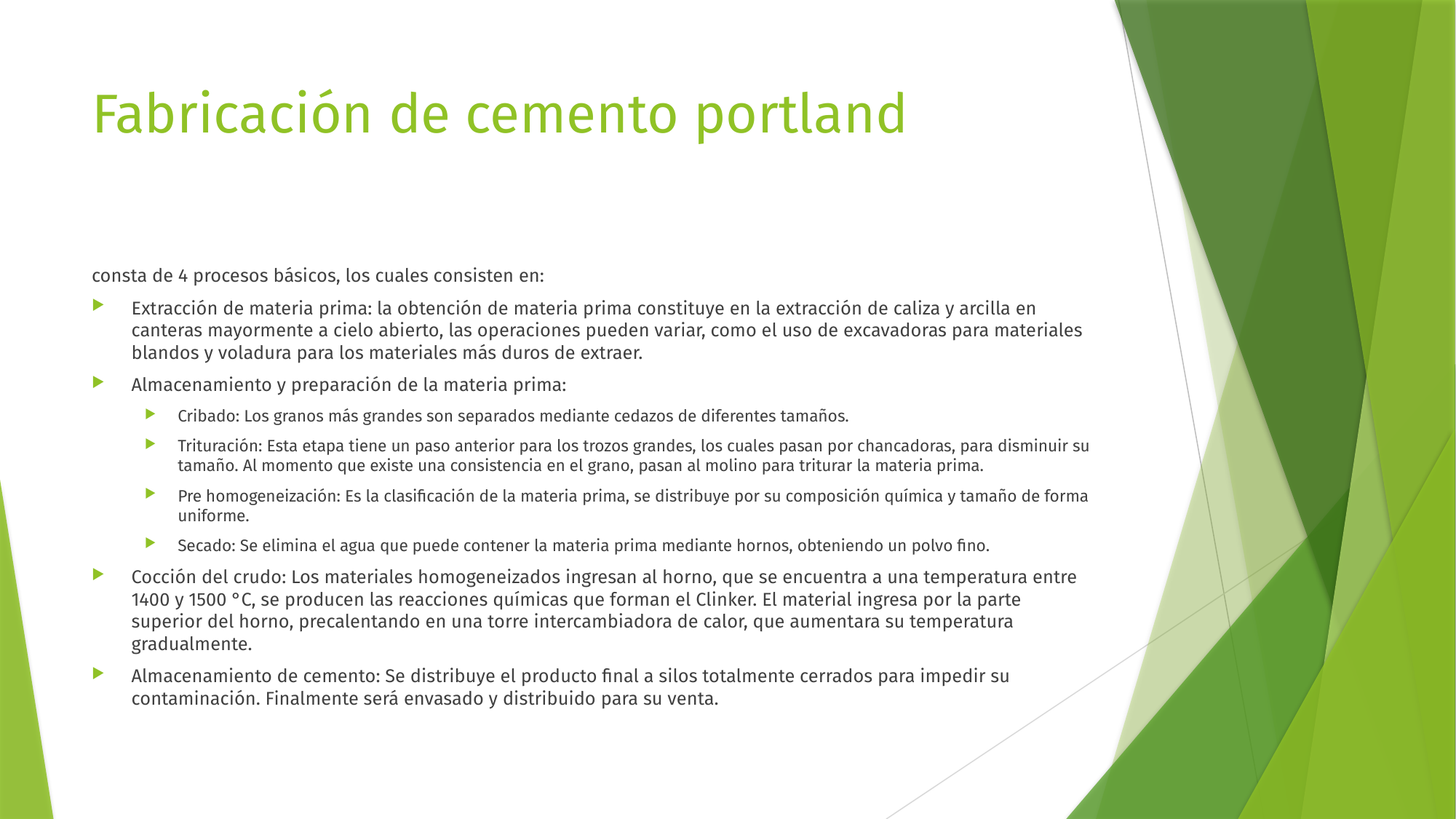

# Fabricación de cemento portland
consta de 4 procesos básicos, los cuales consisten en:
Extracción de materia prima: la obtención de materia prima constituye en la extracción de caliza y arcilla en canteras mayormente a cielo abierto, las operaciones pueden variar, como el uso de excavadoras para materiales blandos y voladura para los materiales más duros de extraer.
Almacenamiento y preparación de la materia prima:
Cribado: Los granos más grandes son separados mediante cedazos de diferentes tamaños.
Trituración: Esta etapa tiene un paso anterior para los trozos grandes, los cuales pasan por chancadoras, para disminuir su tamaño. Al momento que existe una consistencia en el grano, pasan al molino para triturar la materia prima.
Pre homogeneización: Es la clasificación de la materia prima, se distribuye por su composición química y tamaño de forma uniforme.
Secado: Se elimina el agua que puede contener la materia prima mediante hornos, obteniendo un polvo fino.
Cocción del crudo: Los materiales homogeneizados ingresan al horno, que se encuentra a una temperatura entre 1400 y 1500 °C, se producen las reacciones químicas que forman el Clinker. El material ingresa por la parte superior del horno, precalentando en una torre intercambiadora de calor, que aumentara su temperatura gradualmente.
Almacenamiento de cemento: Se distribuye el producto final a silos totalmente cerrados para impedir su contaminación. Finalmente será envasado y distribuido para su venta.